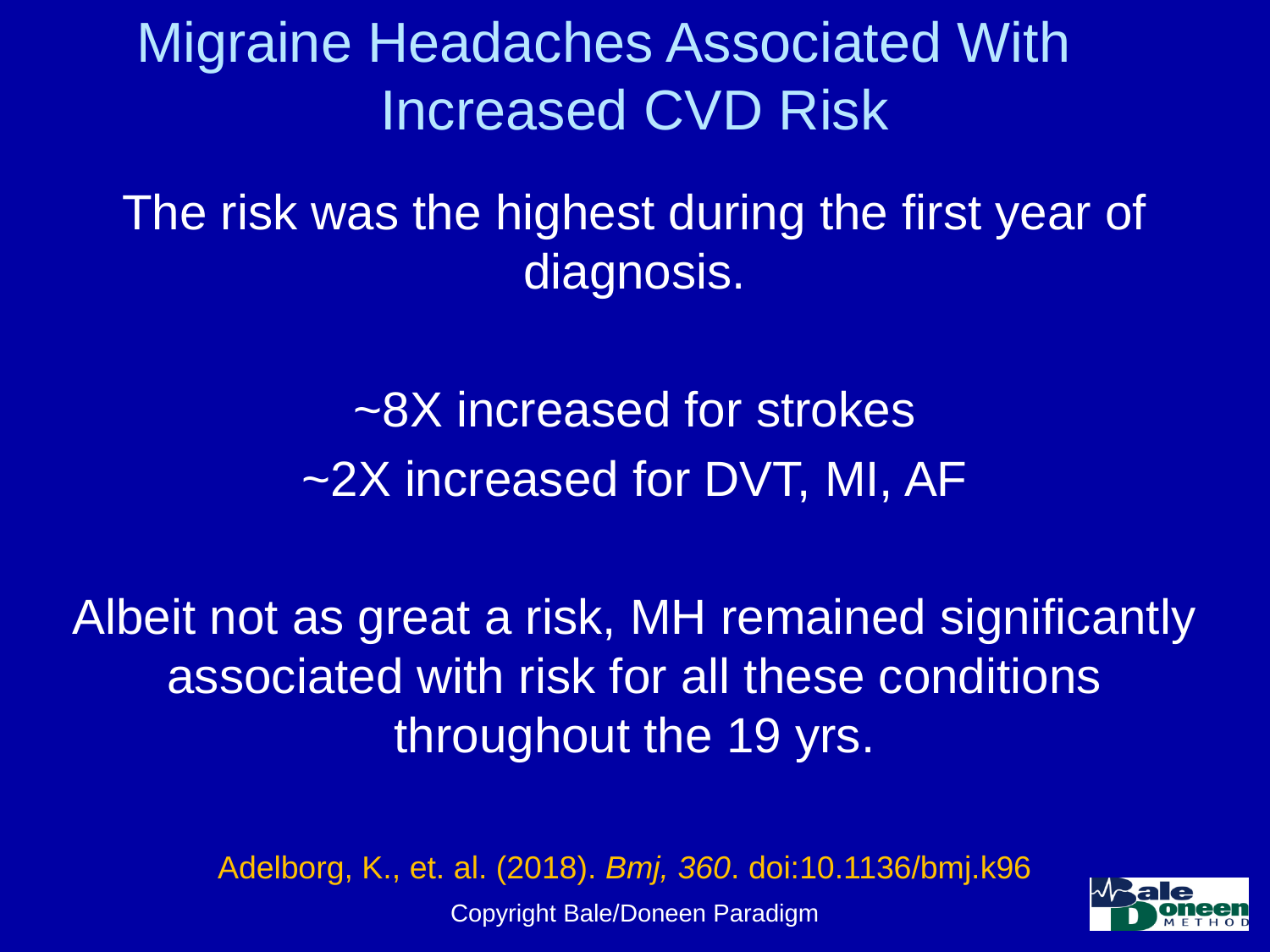

# Migraine Headaches Associated With     Increased CVD Risk
The risk was the highest during the first year of diagnosis.

~8X increased for strokes
~2X increased for DVT, MI, AF

Albeit not as great a risk, MH remained significantly associated with risk for all these conditions throughout the 19 yrs.
Adelborg, K., et. al. (2018). Bmj, 360. doi:10.1136/bmj.k96

Copyright Bale/Doneen Paradigm